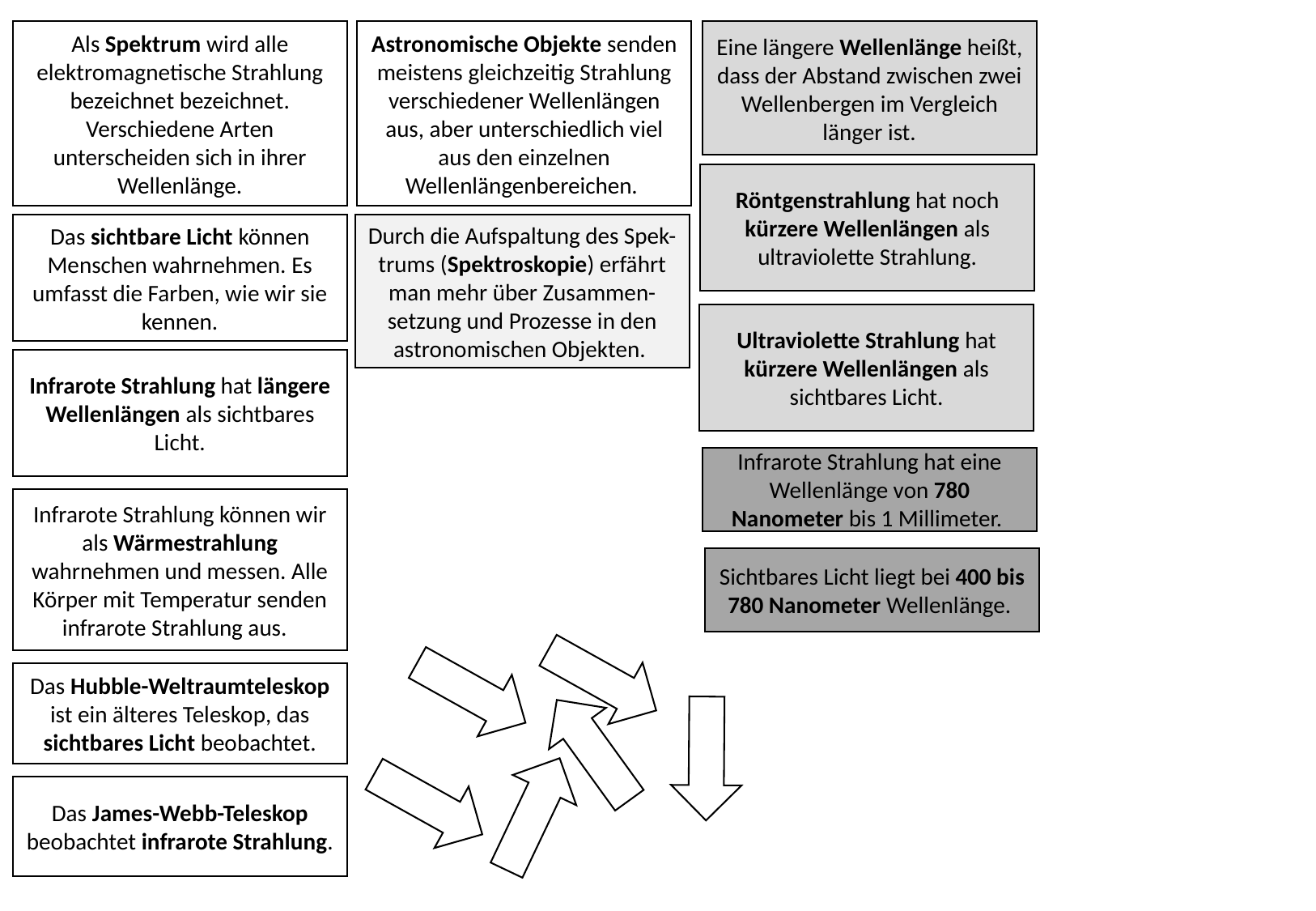

Als Spektrum wird alle elektromagnetische Strahlung bezeichnet bezeichnet. Verschiedene Arten unterscheiden sich in ihrer Wellenlänge.
Astronomische Objekte senden meistens gleichzeitig Strahlung verschiedener Wellenlängen aus, aber unterschiedlich viel aus den einzelnen Wellenlängenbereichen.
Eine längere Wellenlänge heißt, dass der Abstand zwischen zwei Wellenbergen im Vergleich länger ist.
Röntgenstrahlung hat noch kürzere Wellenlängen als ultraviolette Strahlung.
Das sichtbare Licht können Menschen wahrnehmen. Es umfasst die Farben, wie wir sie kennen.
Durch die Aufspaltung des Spek-trums (Spektroskopie) erfährt man mehr über Zusammen-setzung und Prozesse in den astronomischen Objekten.
Ultraviolette Strahlung hat kürzere Wellenlängen als sichtbares Licht.
Infrarote Strahlung hat längere Wellenlängen als sichtbares Licht.
Infrarote Strahlung hat eine Wellenlänge von 780 Nanometer bis 1 Millimeter.
Infrarote Strahlung können wir als Wärmestrahlung wahrnehmen und messen. Alle Körper mit Temperatur senden infrarote Strahlung aus.
Sichtbares Licht liegt bei 400 bis 780 Nanometer Wellenlänge.

Das Hubble-Weltraumteleskop ist ein älteres Teleskop, das sichtbares Licht beobachtet.

Das James-Webb-Teleskop beobachtet infrarote Strahlung.